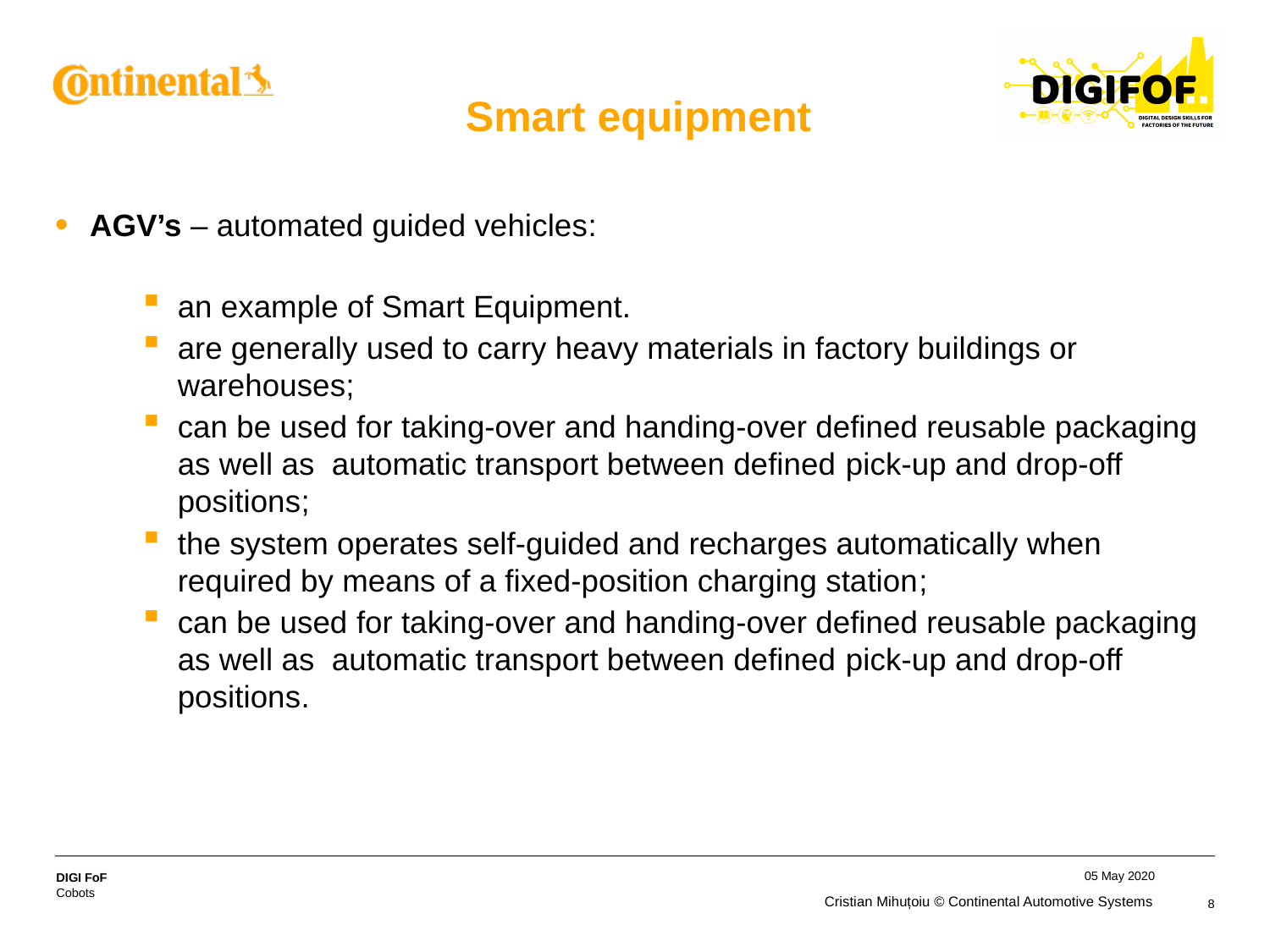

# Smart equipment

AGV’s – automated guided vehicles:

an example of Smart Equipment.
are generally used to carry heavy materials in factory buildings or warehouses;
can be used for taking-over and handing-over defined reusable packaging as well as  automatic transport between defined pick-up and drop-off positions;
the system operates self-guided and recharges automatically when required by means of a fixed-position charging station;
can be used for taking-over and handing-over defined reusable packaging as well as  automatic transport between defined pick-up and drop-off positions.